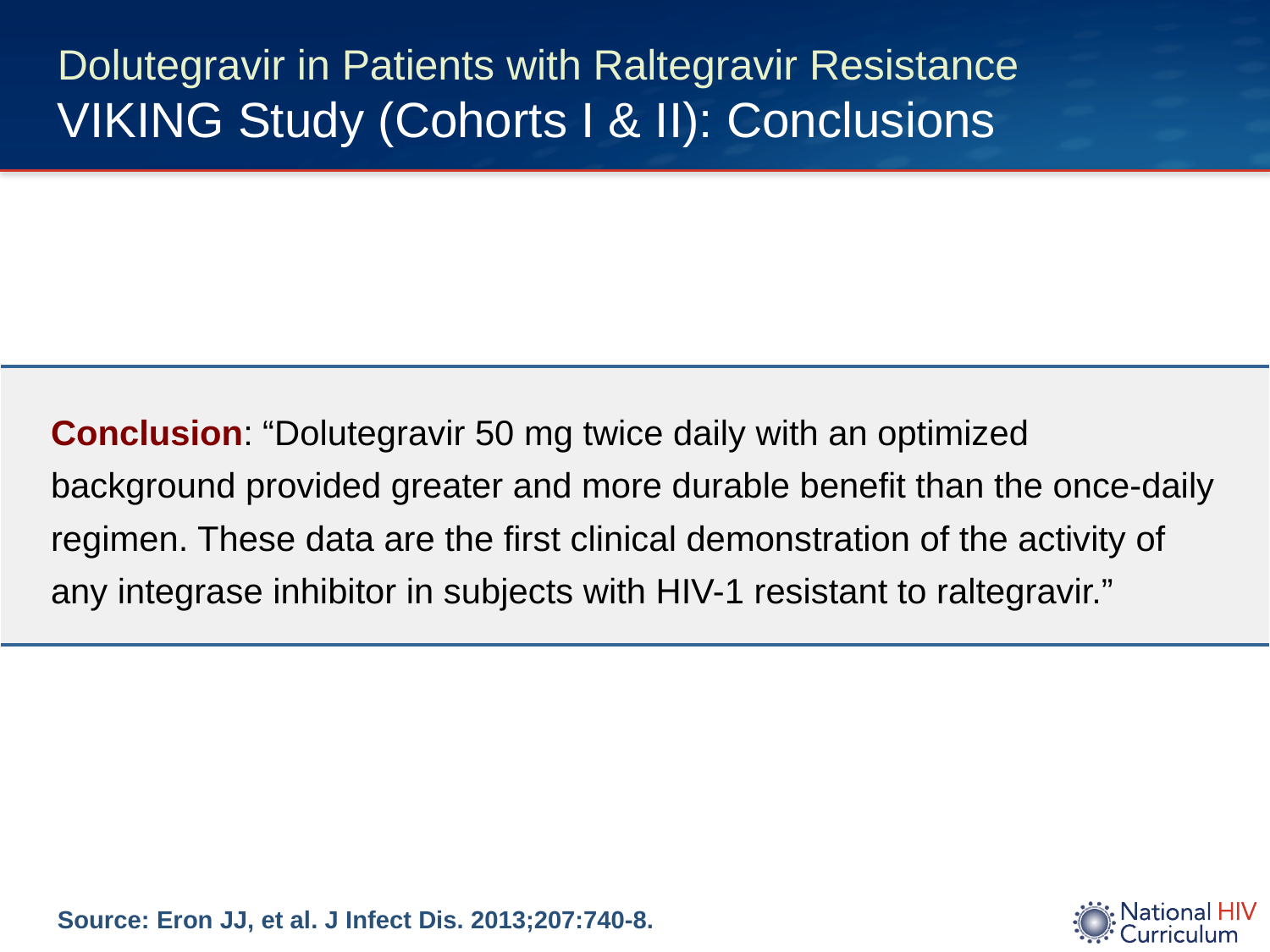

# Dolutegravir in Patients with Raltegravir Resistance VIKING Study (Cohorts I & II): Conclusions
| Conclusion: “Dolutegravir 50 mg twice daily with an optimized background provided greater and more durable benefit than the once-daily regimen. These data are the first clinical demonstration of the activity of any integrase inhibitor in subjects with HIV-1 resistant to raltegravir.” |
| --- |
Source: Eron JJ, et al. J Infect Dis. 2013;207:740-8.